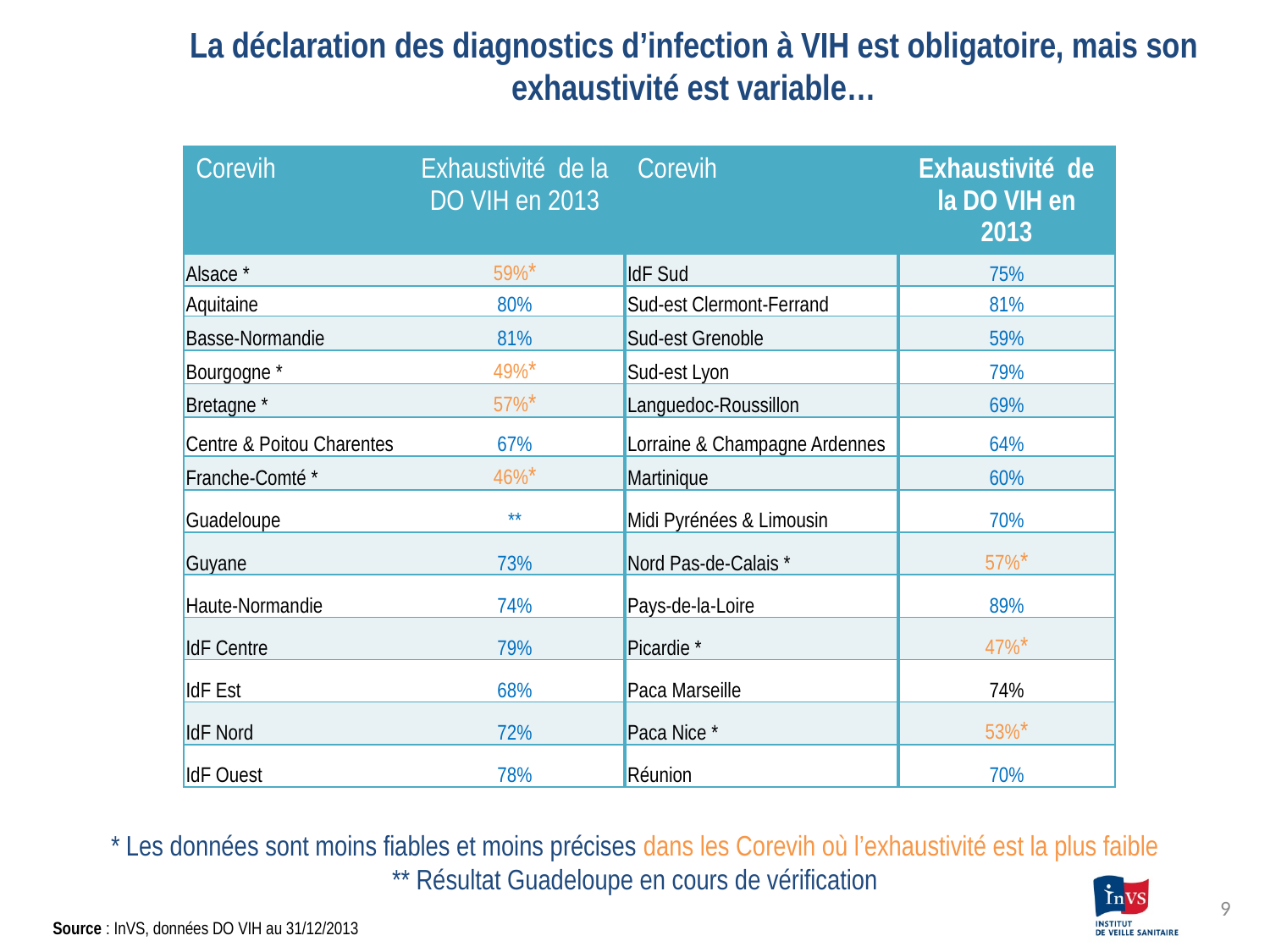

# La déclaration des diagnostics d’infection à VIH est obligatoire, mais son exhaustivité est variable…
| Corevih | Exhaustivité de la DO VIH en 2013 | Corevih | Exhaustivité de la DO VIH en 2013 |
| --- | --- | --- | --- |
| Alsace \* | 59%\* | IdF Sud | 75% |
| Aquitaine | 80% | Sud-est Clermont-Ferrand | 81% |
| Basse-Normandie | 81% | Sud-est Grenoble | 59% |
| Bourgogne \* | 49%\* | Sud-est Lyon | 79% |
| Bretagne \* | 57%\* | Languedoc-Roussillon | 69% |
| Centre & Poitou Charentes | 67% | Lorraine & Champagne Ardennes | 64% |
| Franche-Comté \* | 46%\* | Martinique | 60% |
| Guadeloupe | \*\* | Midi Pyrénées & Limousin | 70% |
| Guyane | 73% | Nord Pas-de-Calais \* | 57%\* |
| Haute-Normandie | 74% | Pays-de-la-Loire | 89% |
| IdF Centre | 79% | Picardie \* | 47%\* |
| IdF Est | 68% | Paca Marseille | 74% |
| IdF Nord | 72% | Paca Nice \* | 53%\* |
| IdF Ouest | 78% | Réunion | 70% |
* Les données sont moins fiables et moins précises dans les Corevih où l’exhaustivité est la plus faible
** Résultat Guadeloupe en cours de vérification
9
Source : InVS, données DO VIH au 31/12/2013